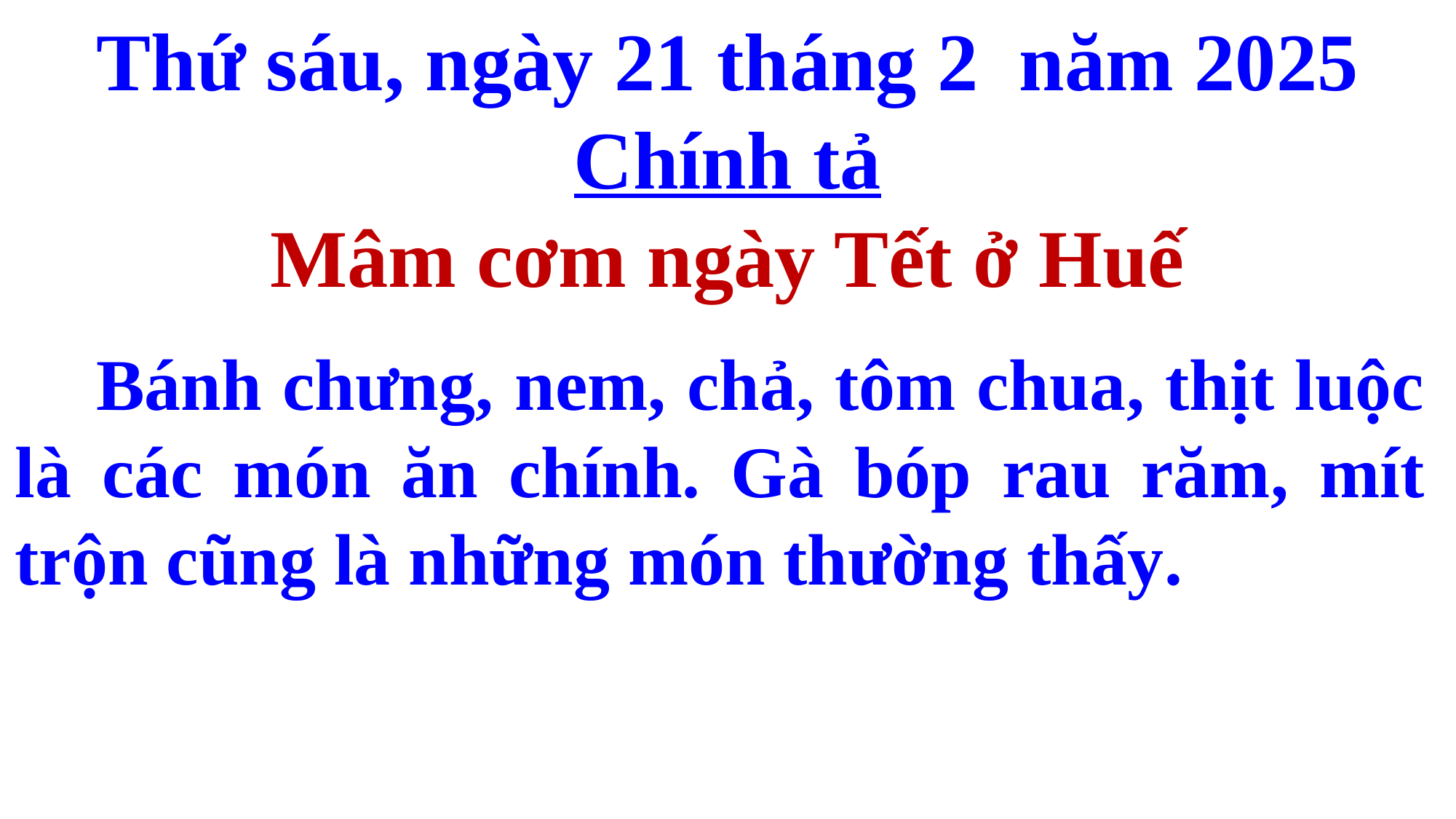

Thứ sáu, ngày 21 tháng 2  năm 2025
Chính tả
Mâm cơm ngày Tết ở Huế
     Bánh chưng, nem, chả, tôm chua, thịt luộc là các món ăn chính. Gà bóp rau răm, mít trộn cũng là những món thường thấy.